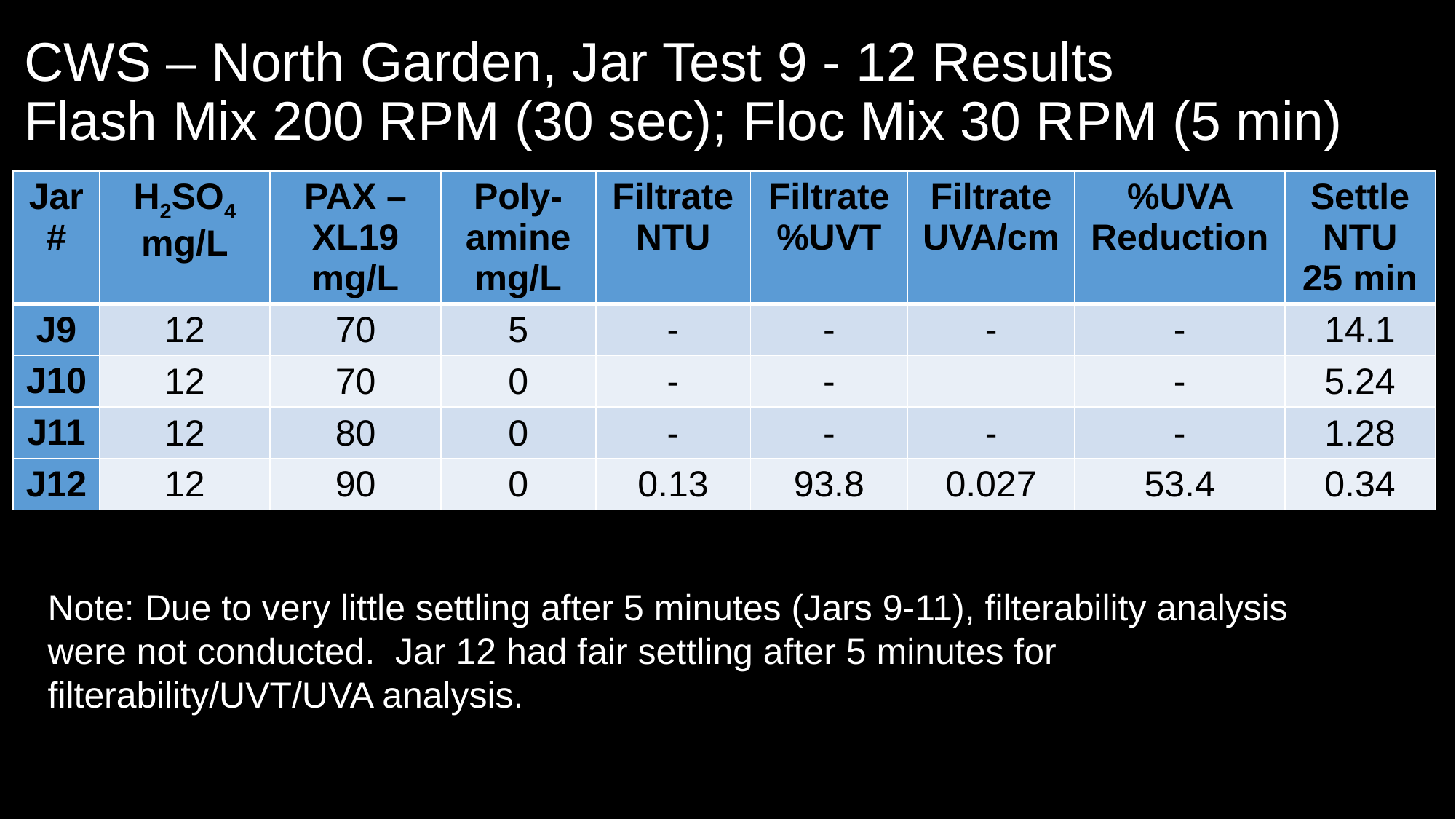

# CWS – North Garden, Jar Test 9 - 12 Results Flash Mix 200 RPM (30 sec); Floc Mix 30 RPM (5 min)
| Jar# | H2SO4 mg/L | PAX – XL19 mg/L | Poly-amine mg/L | Filtrate NTU | Filtrate %UVT | Filtrate UVA/cm | %UVA Reduction | Settle NTU 25 min |
| --- | --- | --- | --- | --- | --- | --- | --- | --- |
| J9 | 12 | 70 | 5 | - | - | - | - | 14.1 |
| J10 | 12 | 70 | 0 | - | - |  | - | 5.24 |
| J11 | 12 | 80 | 0 | - | - | - | - | 1.28 |
| J12 | 12 | 90 | 0 | 0.13 | 93.8 | 0.027 | 53.4 | 0.34 |
Note: Due to very little settling after 5 minutes (Jars 9-11), filterability analysis
were not conducted.  Jar 12 had fair settling after 5 minutes for
filterability/UVT/UVA analysis.